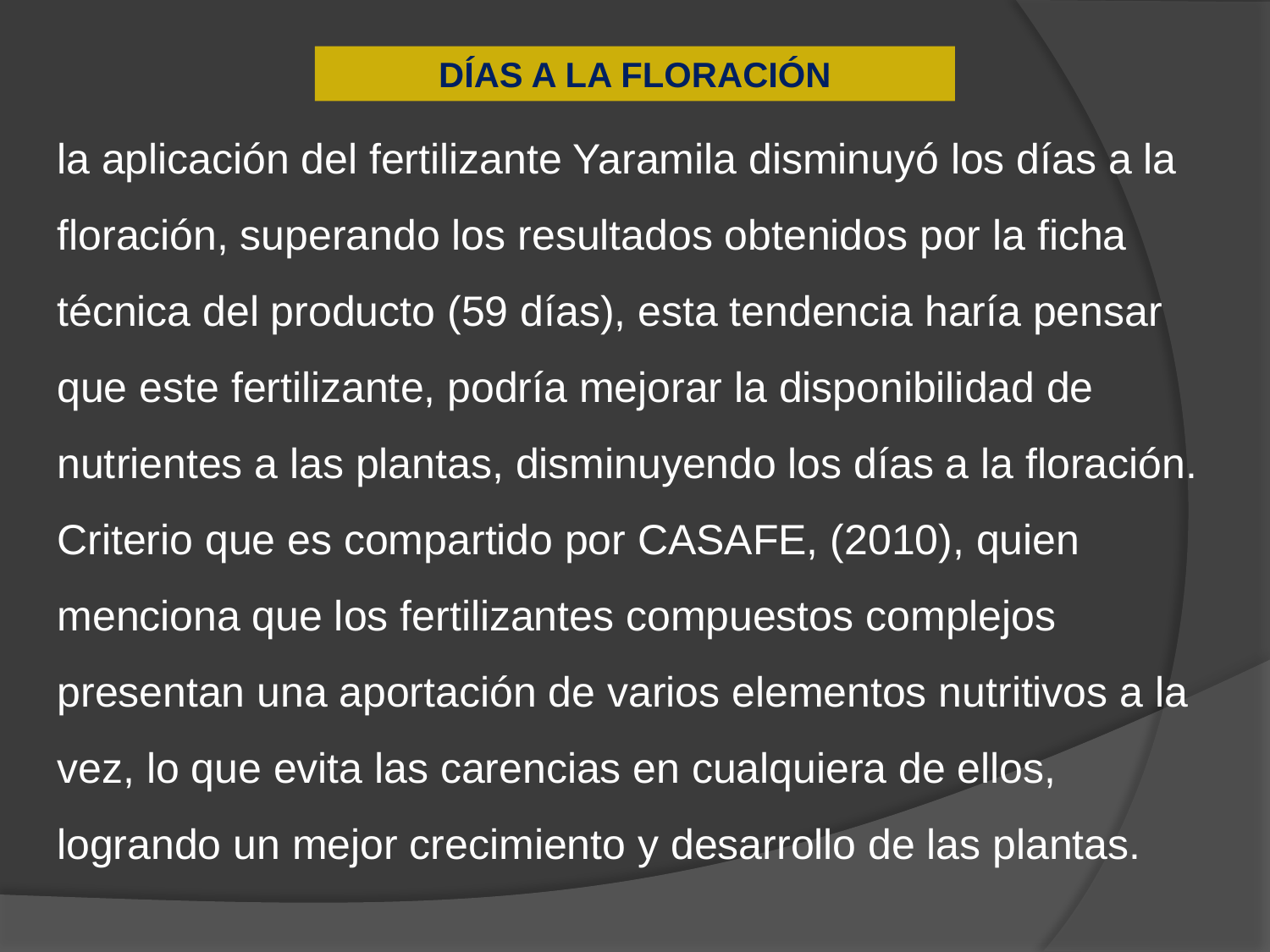

DÍAS A LA FLORACIÓN
la aplicación del fertilizante Yaramila disminuyó los días a la floración, superando los resultados obtenidos por la ficha técnica del producto (59 días), esta tendencia haría pensar que este fertilizante, podría mejorar la disponibilidad de nutrientes a las plantas, disminuyendo los días a la floración. Criterio que es compartido por CASAFE, (2010), quien menciona que los fertilizantes compuestos complejos presentan una aportación de varios elementos nutritivos a la vez, lo que evita las carencias en cualquiera de ellos, logrando un mejor crecimiento y desarrollo de las plantas.